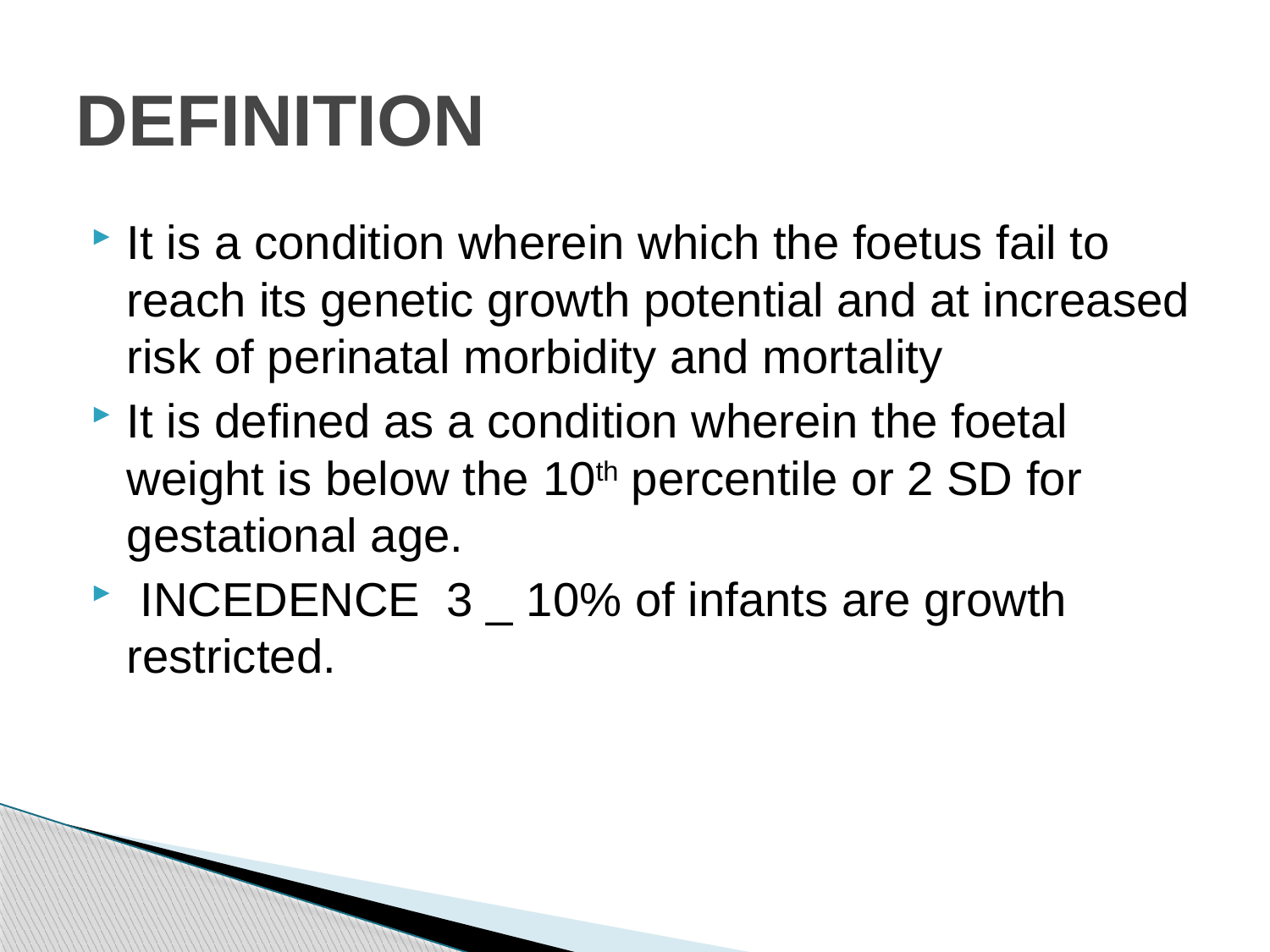

# DEFINITION
It is a condition wherein which the foetus fail to reach its genetic growth potential and at increased risk of perinatal morbidity and mortality
It is defined as a condition wherein the foetal weight is below the 10th percentile or 2 SD for gestational age.
 INCEDENCE  3 _ 10% of infants are growth restricted.